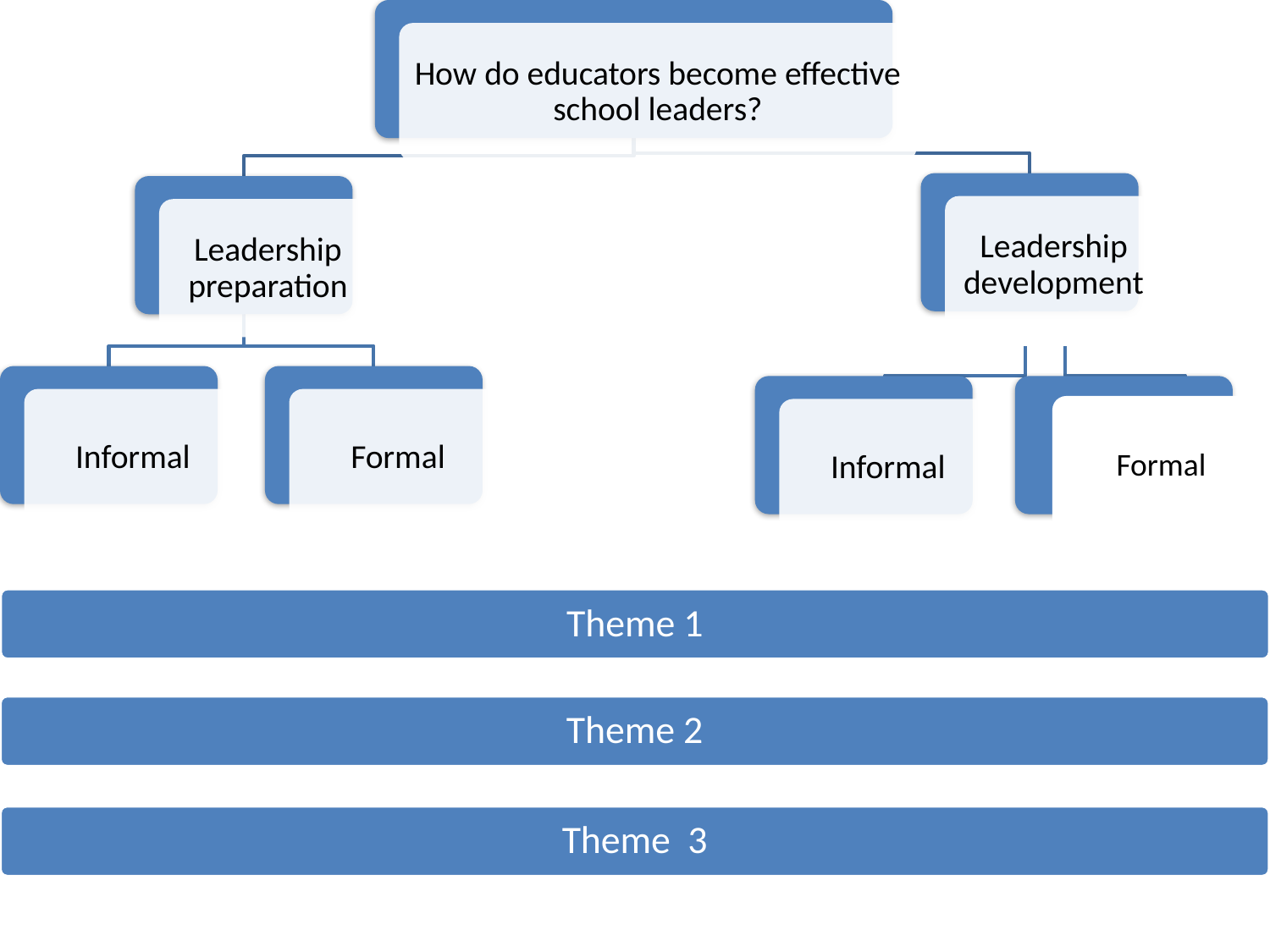

How do educators become effective school leaders?
Leadership preparation
Informal
Formal
Leadership development
Informal

Formal

Theme 1
Theme 2
Theme  3